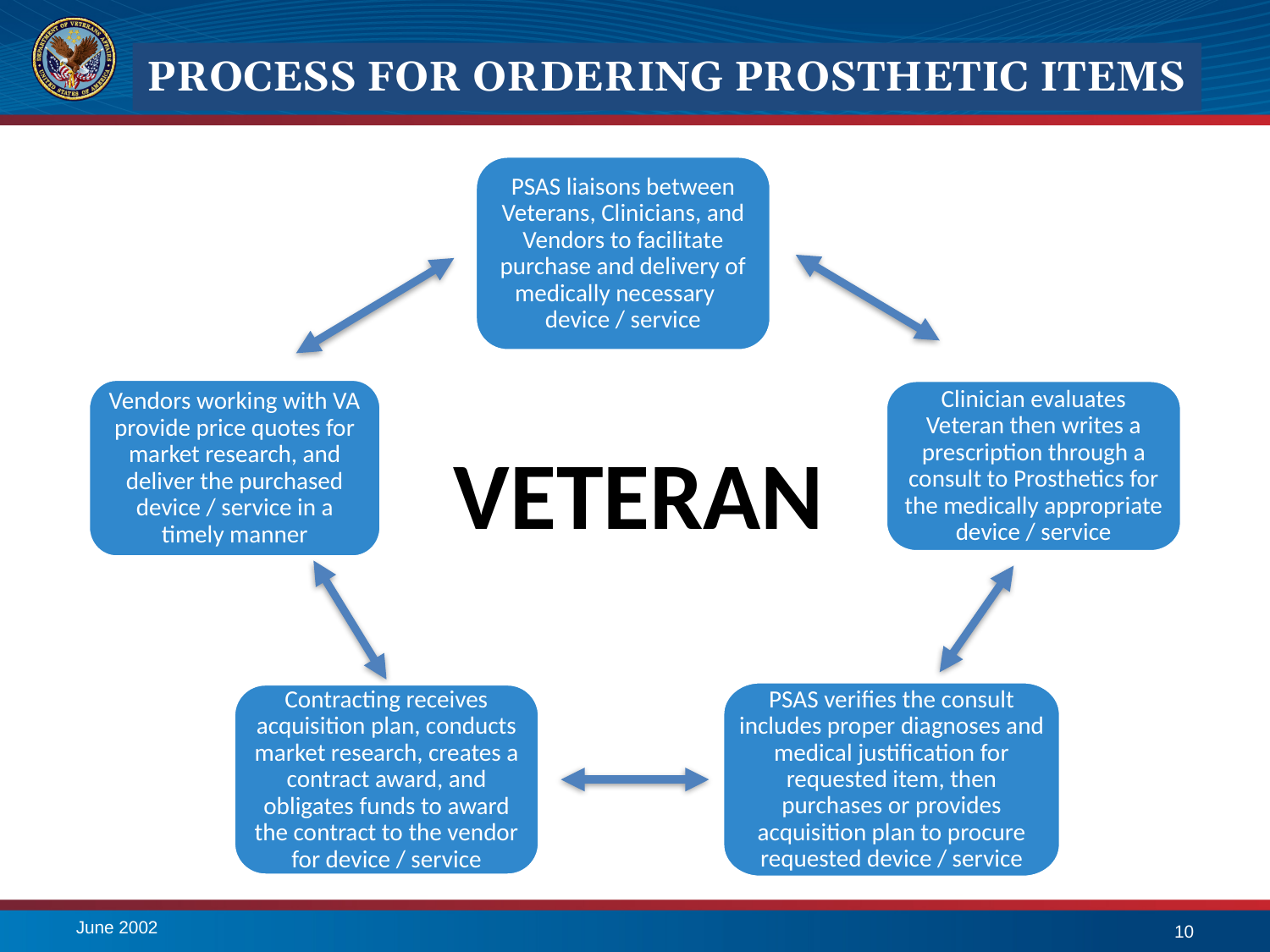

# PROCESS FOR ORDERING PROSTHETIC ITEMS
PSAS liaisons between Veterans, Clinicians, and Vendors to facilitate purchase and delivery of medically necessary    device / service
Vendors working with VA provide price quotes for market research, and deliver the purchased device / service in a timely manner
Clinician evaluates Veteran then writes a prescription through a consult to Prosthetics for the medically appropriate device / service
PSAS verifies the consult includes proper diagnoses and medical justification for requested item, then purchases or provides acquisition plan to procure requested device / service
Contracting receives acquisition plan, conducts market research, creates a contract award, and obligates funds to award the contract to the vendor for device / service
VETERAN
June 2002
10